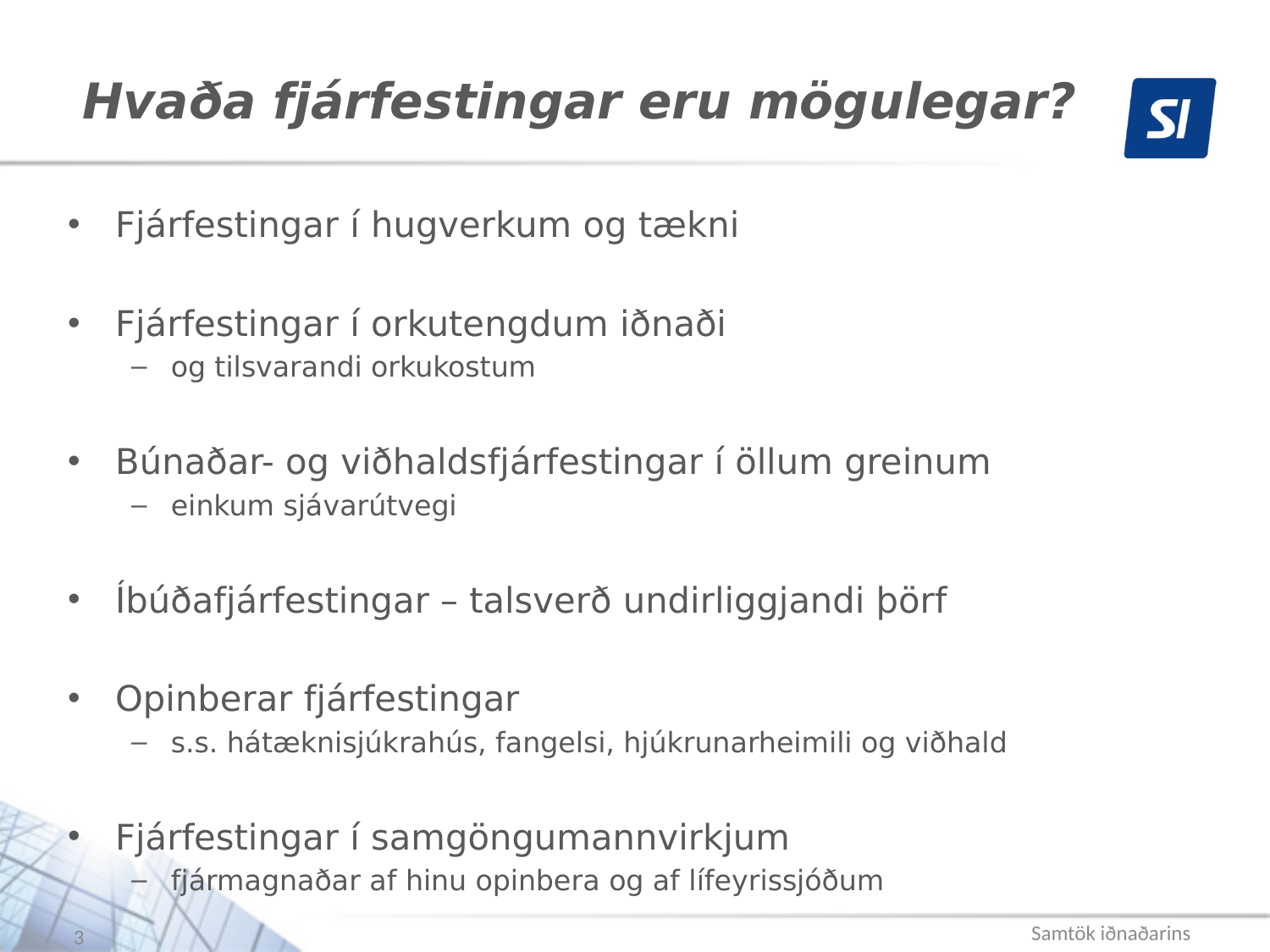

# Hvaða fjárfestingar eru mögulegar?
Fjárfestingar í hugverkum og tækni

Fjárfestingar í orkutengdum iðnaði
og tilsvarandi orkukostum

Búnaðar- og viðhaldsfjárfestingar í öllum greinum
einkum sjávarútvegi

Íbúðafjárfestingar – talsverð undirliggjandi þörf

Opinberar fjárfestingar
s.s. hátæknisjúkrahús, fangelsi, hjúkrunarheimili og viðhald

Fjárfestingar í samgöngumannvirkjum
fjármagnaðar af hinu opinbera og af lífeyrissjóðum

3
Samtök iðnaðarins